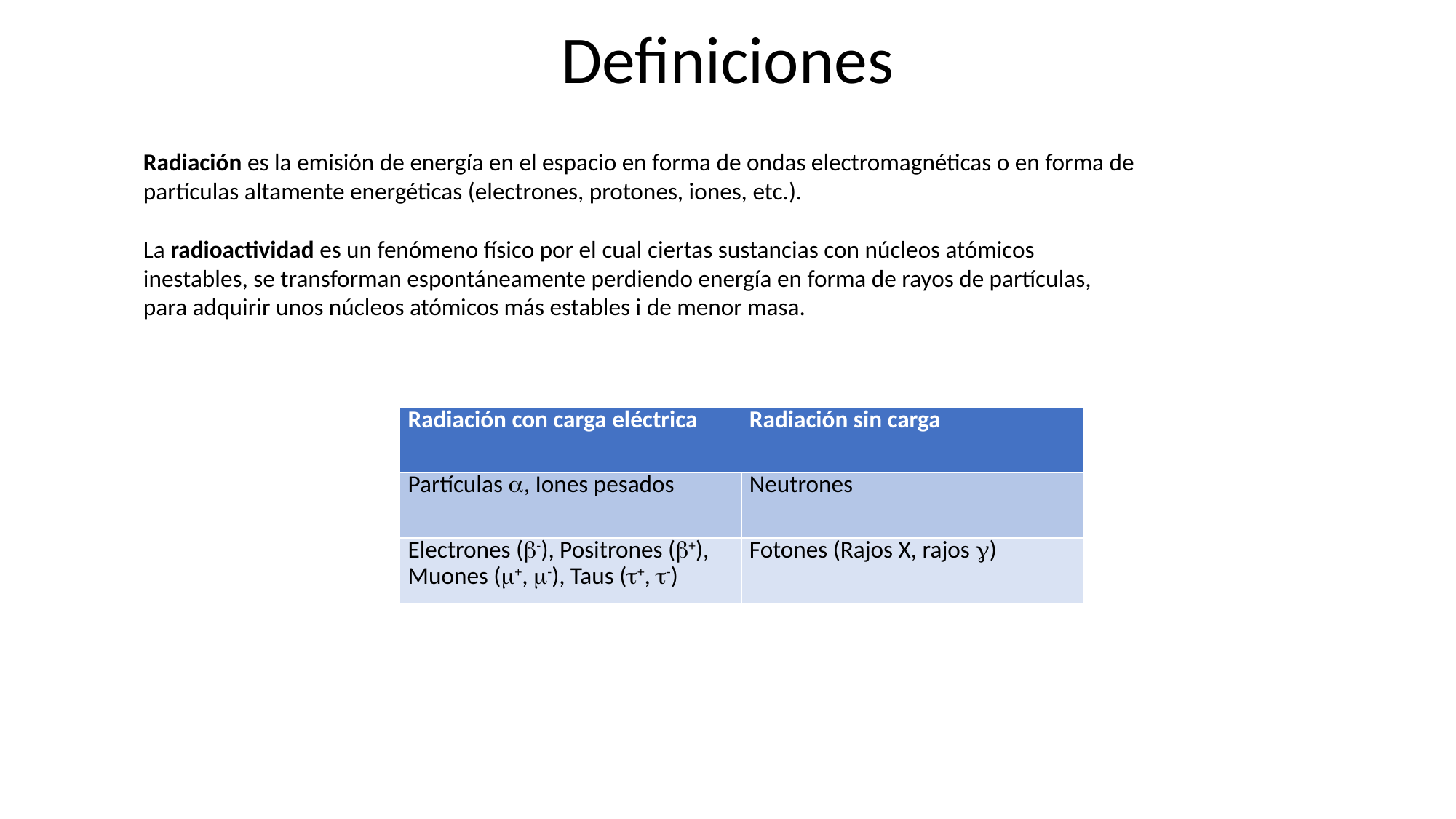

# Definiciones
Radiación es la emisión de energía en el espacio en forma de ondas electromagnéticas o en forma de partículas altamente energéticas (electrones, protones, iones, etc.).

La radioactividad es un fenómeno físico por el cual ciertas sustancias con núcleos atómicos inestables, se transforman espontáneamente perdiendo energía en forma de rayos de partículas, para adquirir unos núcleos atómicos más estables i de menor masa.

| Radiación con carga eléctrica | Radiación sin carga |
| --- | --- |
| Partículas α, Iones pesados | Neutrones |
| Electrones (β-), Positrones (β+), Muones (μ+, μ-), Taus (τ+, τ-) | Fotones (Rajos X, rajos γ) |